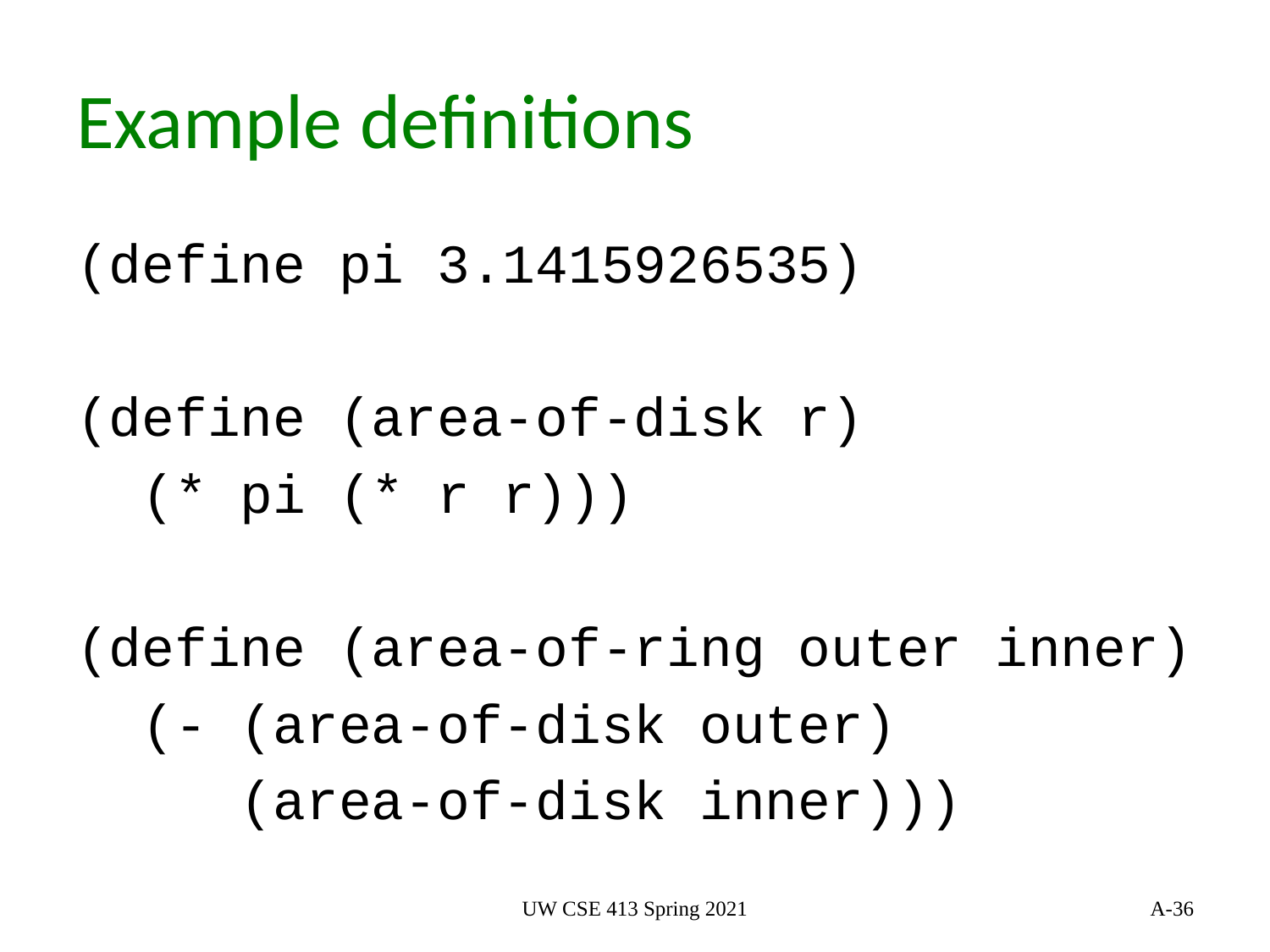

# Example definitions
(define pi 3.1415926535)

(define (area-of-disk r)
  (* pi (* r r)))

(define (area-of-ring outer inner)
  (- (area-of-disk outer)
     (area-of-disk inner)))
UW CSE 413 Spring 2021
36